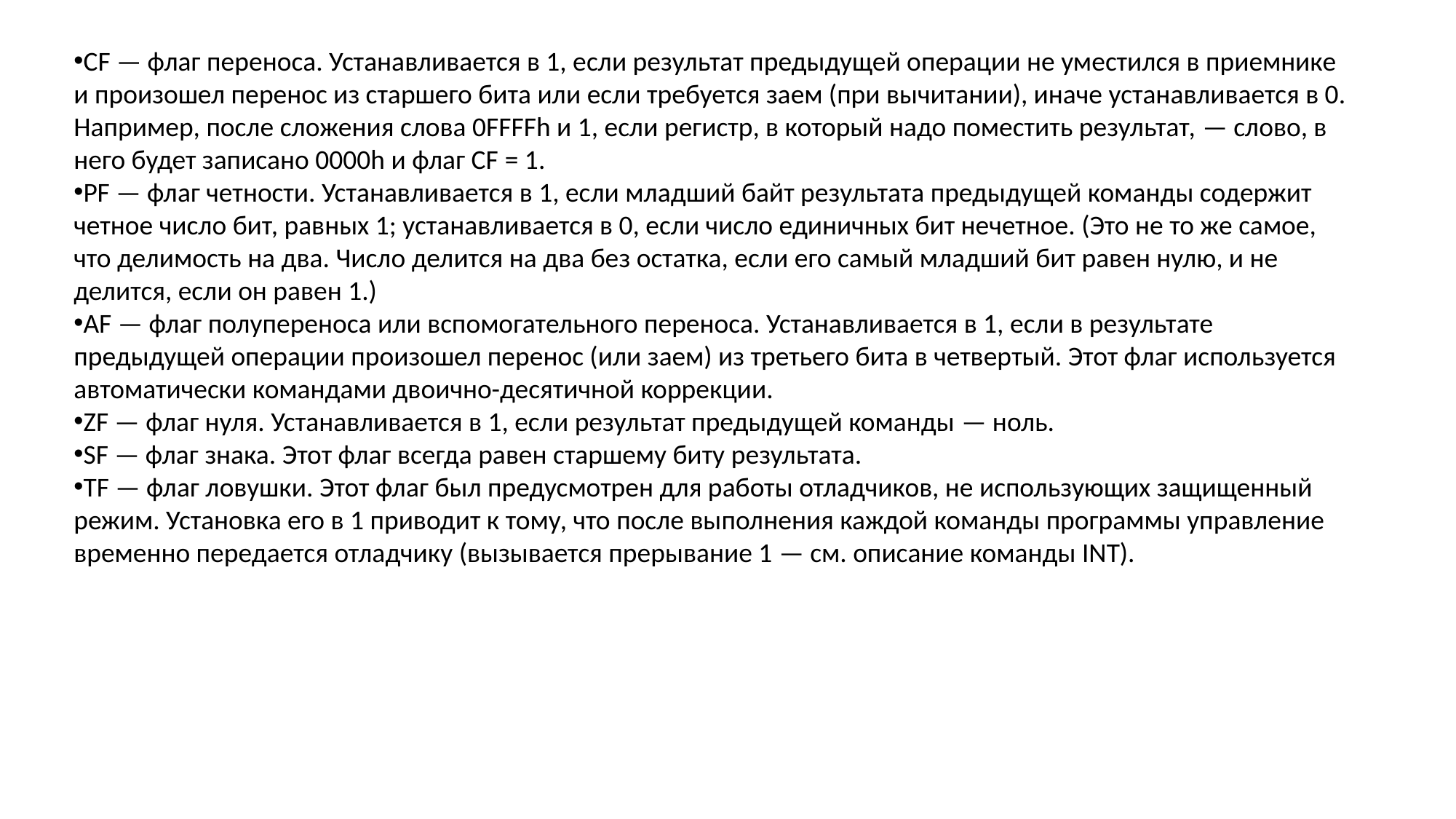

CF — флаг переноса. Устанавливается в 1, если результат предыдущей операции не уместился в приемнике и произошел перенос из старшего бита или если требуется заем (при вычитании), иначе устанавливается в 0. Например, после сложения слова 0FFFFh и 1, если регистр, в который надо поместить результат, — слово, в него будет записано 0000h и флаг CF = 1.
PF — флаг четности. Устанавливается в 1, если младший байт результата предыдущей команды содержит четное число бит, равных 1; устанавливается в 0, если число единичных бит нечетное. (Это не то же самое, что делимость на два. Число делится на два без остатка, если его самый младший бит равен нулю, и не делится, если он равен 1.)
AF — флаг полупереноса или вспомогательного переноса. Устанавливается в 1, если в результате предыдущей операции произошел перенос (или заем) из третьего бита в четвертый. Этот флаг используется автоматически командами двоично-десятичной коррекции.
ZF — флаг нуля. Устанавливается в 1, если результат предыдущей команды — ноль.
SF — флаг знака. Этот флаг всегда равен старшему биту результата.
TF — флаг ловушки. Этот флаг был предусмотрен для работы отладчиков, не использующих защищенный режим. Установка его в 1 приводит к тому, что после выполнения каждой команды программы управление временно передается отладчику (вызывается прерывание 1 — см. описание команды INT).